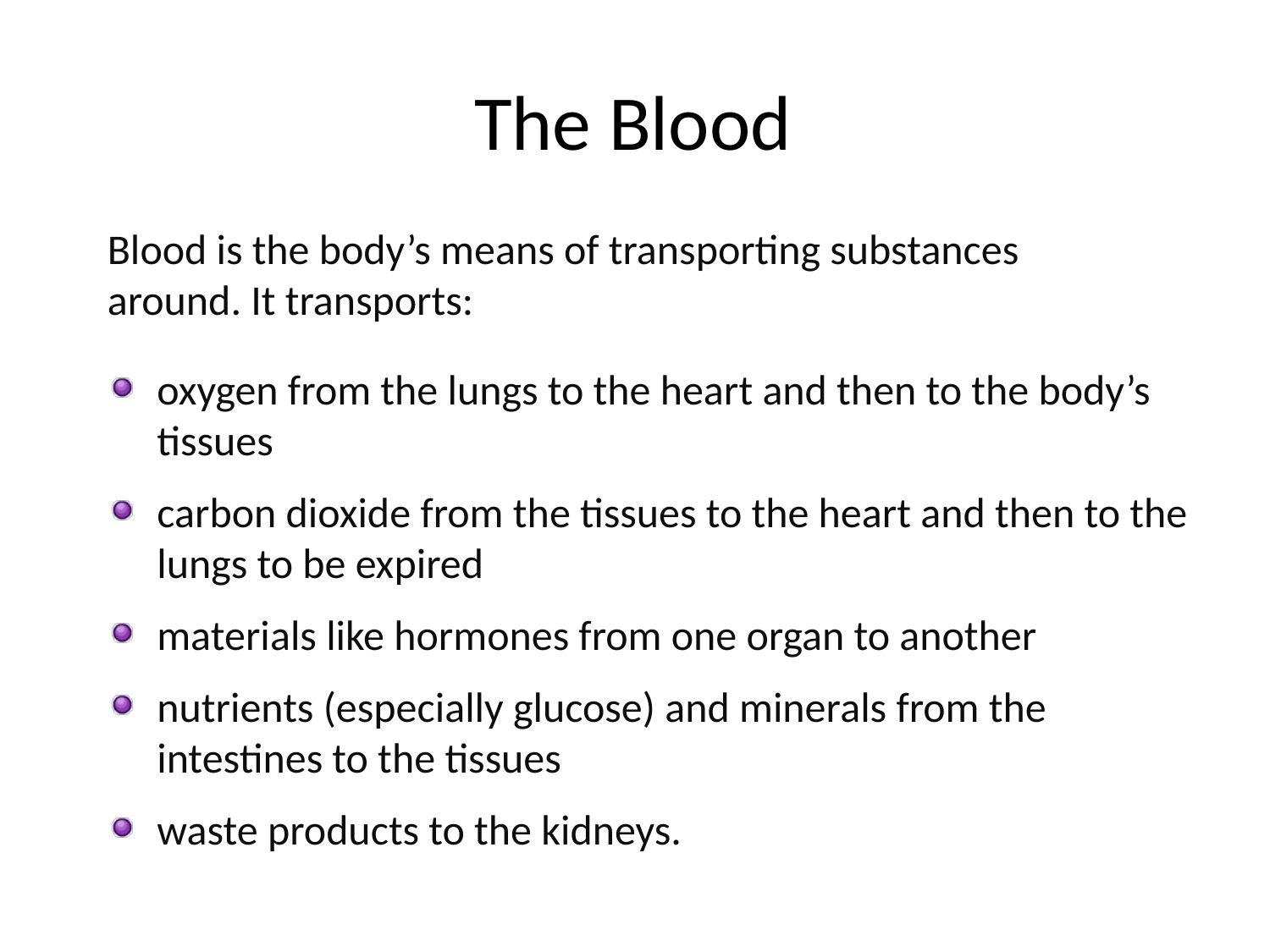

# The Blood
Blood is the body’s means of transporting substances around. It transports:
oxygen from the lungs to the heart and then to the body’s tissues
carbon dioxide from the tissues to the heart and then to the lungs to be expired
materials like hormones from one organ to another
nutrients (especially glucose) and minerals from the intestines to the tissues
waste products to the kidneys.